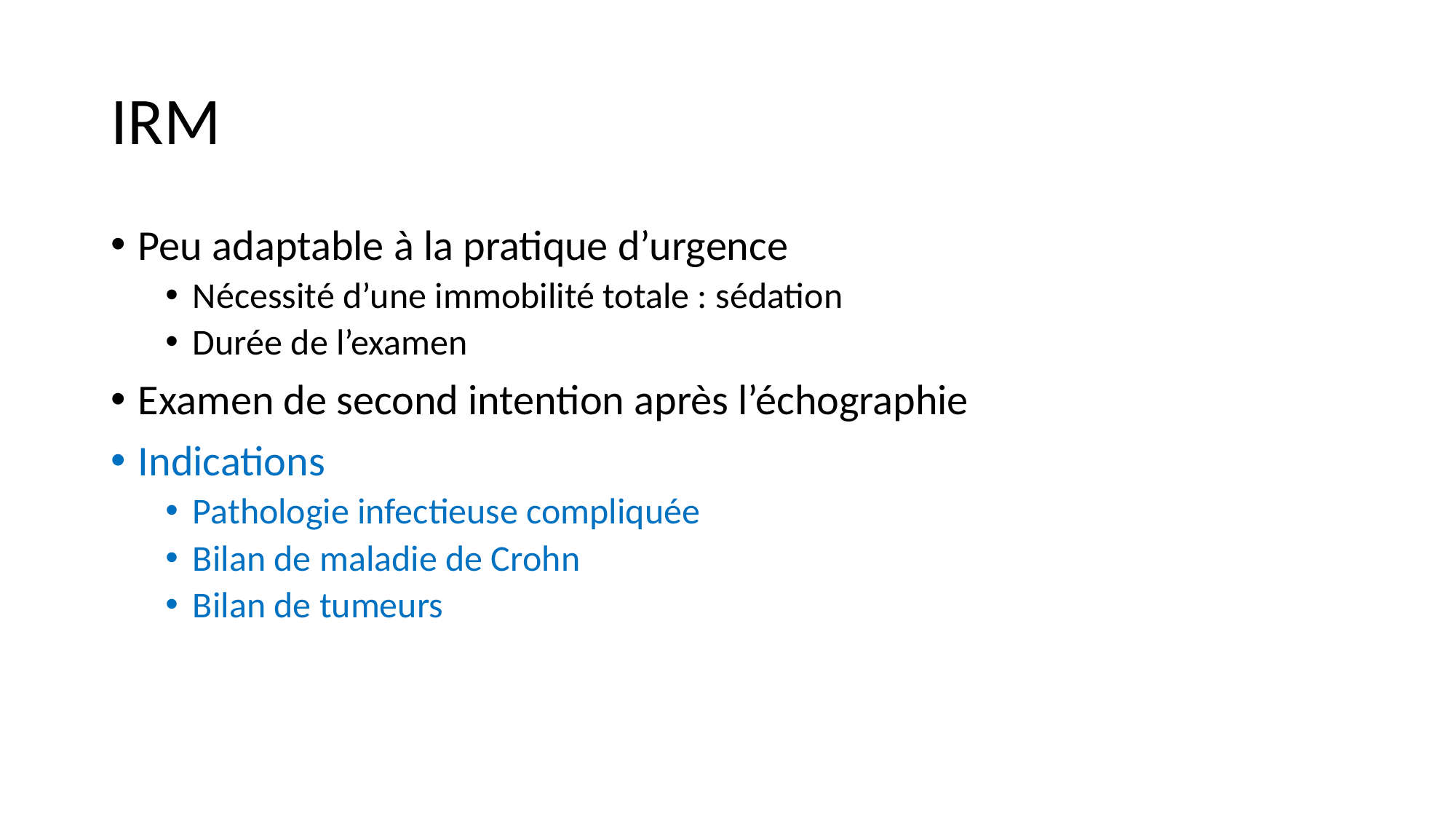

# IRM
Peu adaptable à la pratique d’urgence
Nécessité d’une immobilité totale : sédation
Durée de l’examen
Examen de second intention après l’échographie
Indications
Pathologie infectieuse compliquée
Bilan de maladie de Crohn
Bilan de tumeurs